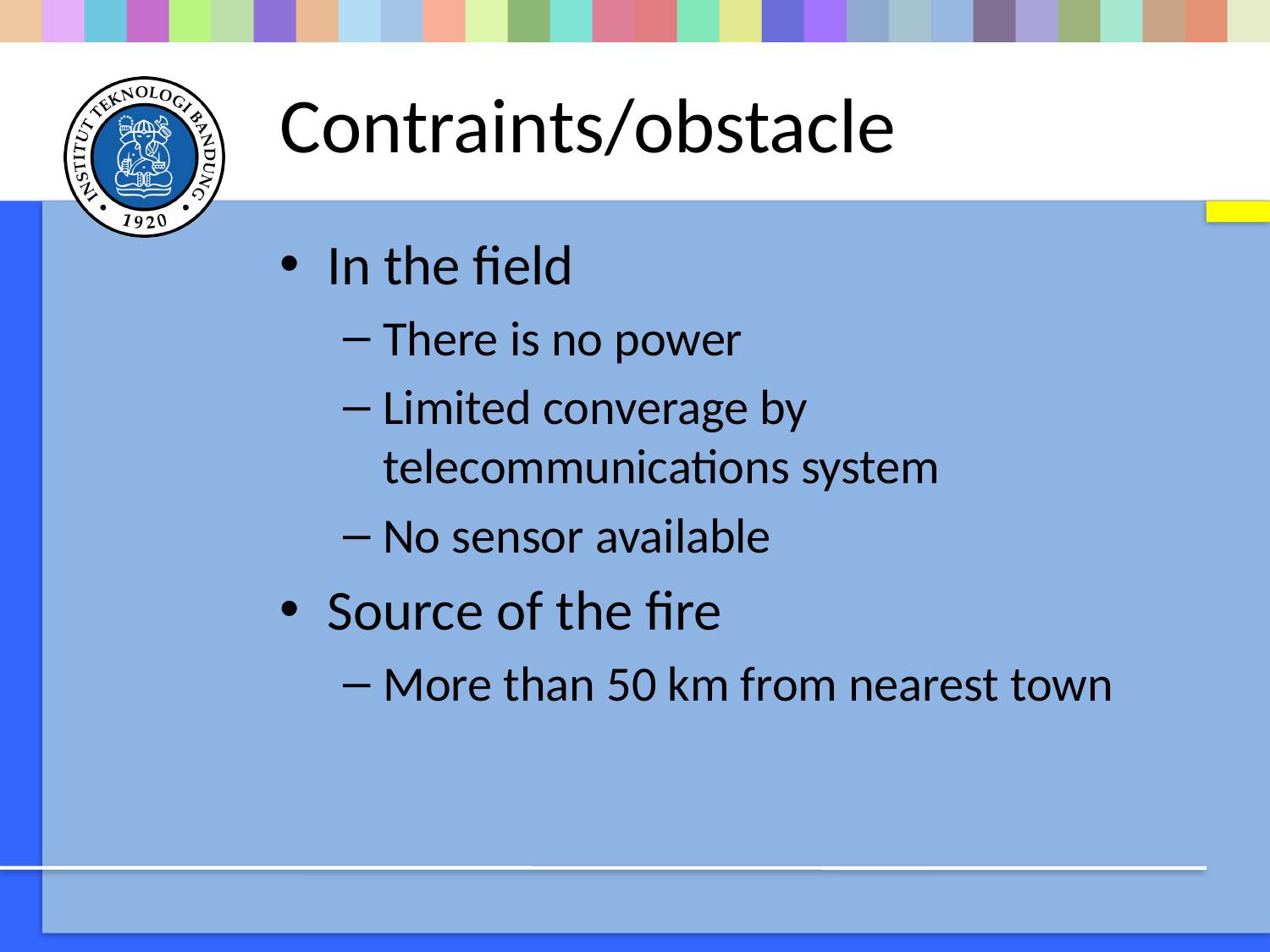

# Contraints/obstacle
In the field
There is no power
Limited converage by telecommunications system
No sensor available
Source of the fire
More than 50 km from nearest town